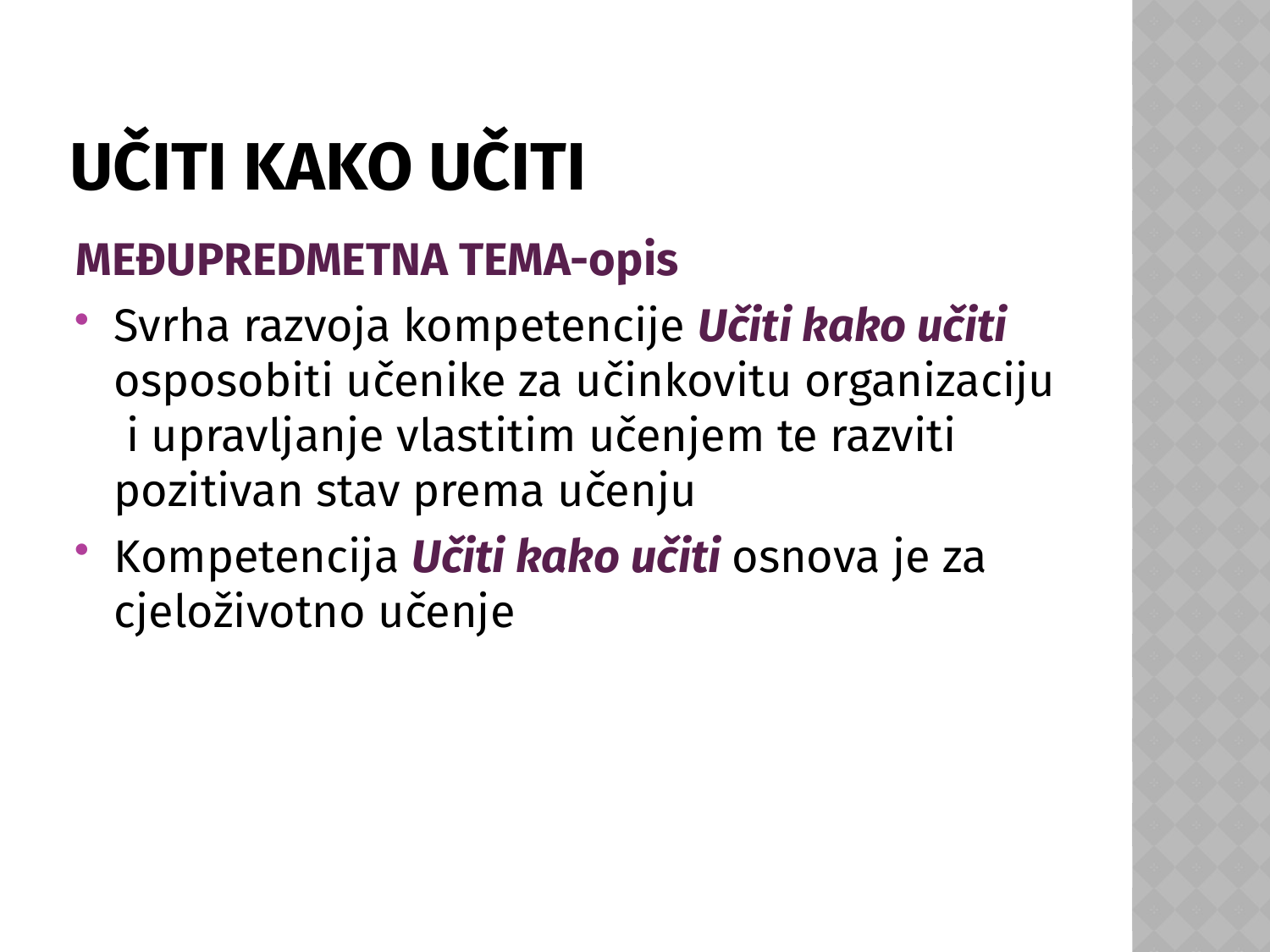

# UČITI KAKO UČITI
MEĐUPREDMETNA TEMA-opis
Svrha razvoja kompetencije Učiti kako učiti osposobiti učenike za učinkovitu organizaciju  i upravljanje vlastitim učenjem te razviti pozitivan stav prema učenju
Kompetencija Učiti kako učiti osnova je za cjeloživotno učenje